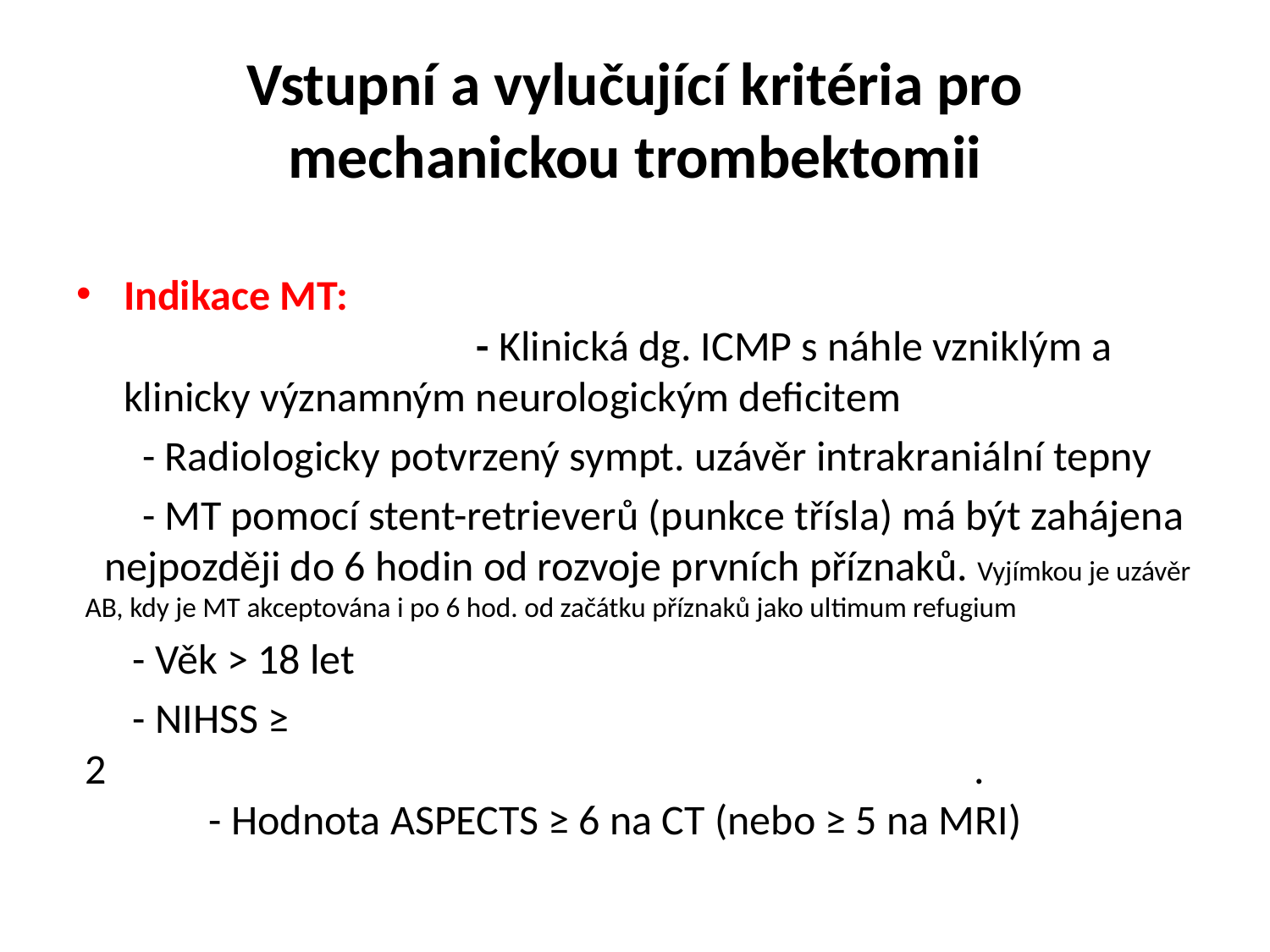

# Vstupní a vylučující kritéria pro mechanickou trombektomii
Indikace MT:                                                                                                                              - Klinická dg. ICMP s náhle vzniklým a klinicky významným neurologickým deficitem
      - Radiologicky potvrzený sympt. uzávěr intrakraniální tepny
      - MT pomocí stent-retrieverů (punkce třísla) má být zahájena   nejpozději do 6 hodin od rozvoje prvních příznaků. Vyjímkou je uzávěr AB, kdy je MT akceptována i po 6 hod. od začátku příznaků jako ultimum refugium
     - Věk > 18 let
     - NIHSS ≥ 2                                                                                           .                                    - Hodnota ASPECTS ≥ 6 na CT (nebo ≥ 5 na MRI)